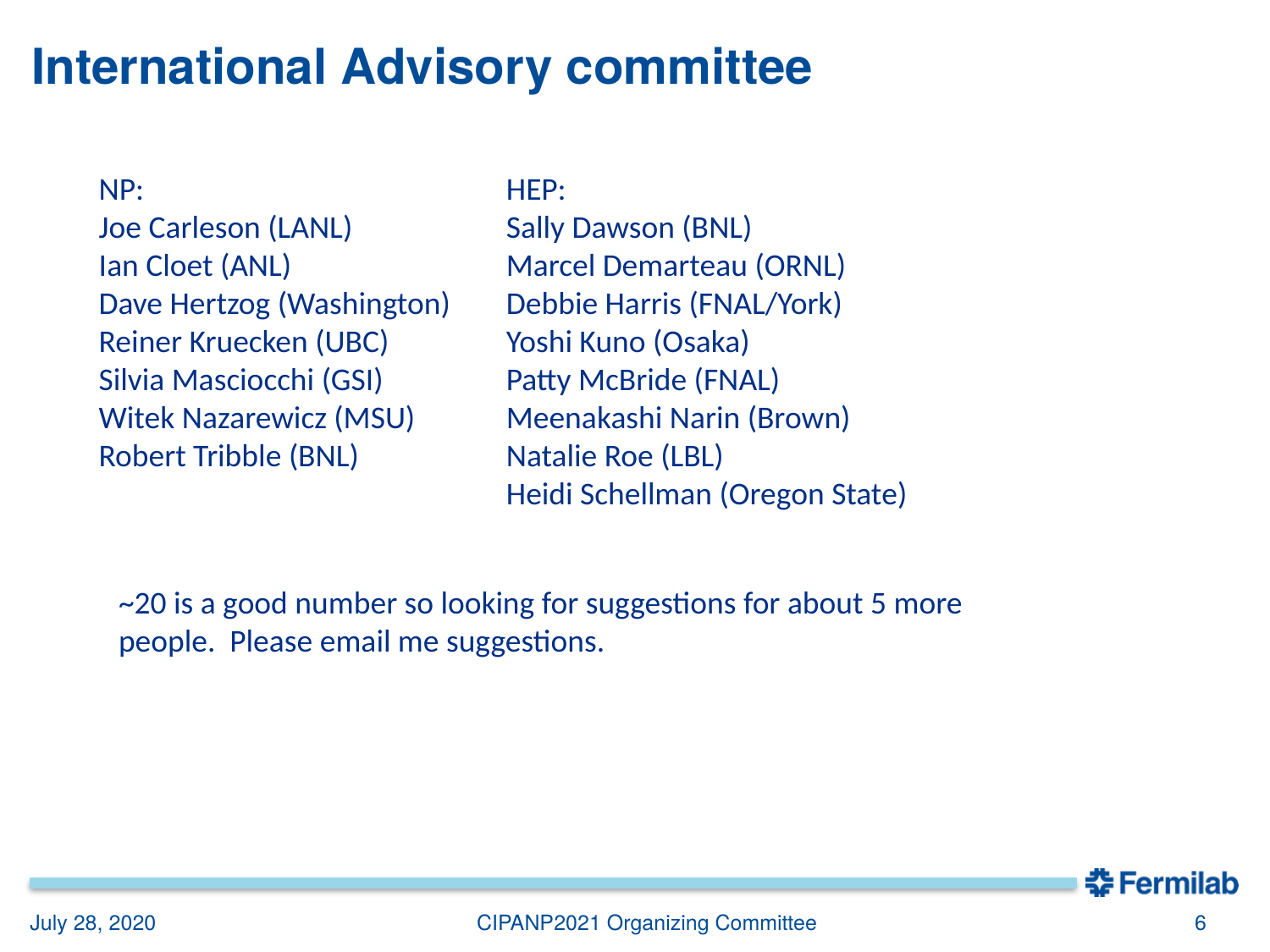

# International Advisory committee
HEP:
Sally Dawson (BNL)
Marcel Demarteau (ORNL)
Debbie Harris (FNAL/York)
Yoshi Kuno (Osaka)
Patty McBride (FNAL)
Meenakashi Narin (Brown)
Natalie Roe (LBL)
Heidi Schellman (Oregon State)
NP:
Joe Carleson (LANL)
Ian Cloet (ANL)
Dave Hertzog (Washington)
Reiner Kruecken (UBC)
Silvia Masciocchi (GSI)
Witek Nazarewicz (MSU)
Robert Tribble (BNL)
~20 is a good number so looking for suggestions for about 5 more people.  Please email me suggestions.
July 28, 2020
CIPANP2021 Organizing Committee
6